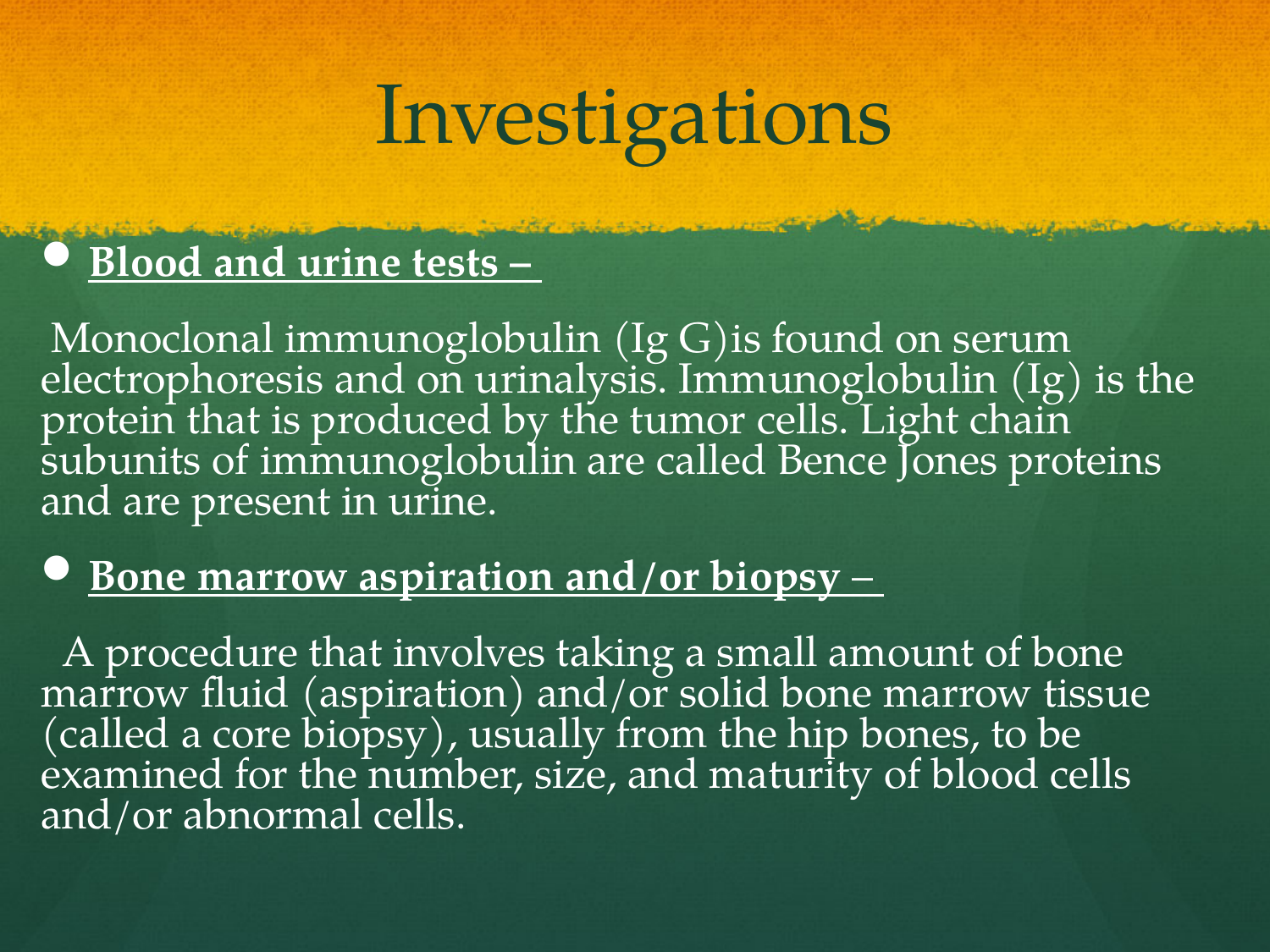

# Investigations
Blood and urine tests –
 Monoclonal immunoglobulin (Ig G)is found on serum electrophoresis and on urinalysis. Immunoglobulin (Ig) is the protein that is produced by the tumor cells. Light chain subunits of immunoglobulin are called Bence Jones proteins and are present in urine.
Bone marrow aspiration and/or biopsy –
  A procedure that involves taking a small amount of bone marrow fluid (aspiration) and/or solid bone marrow tissue (called a core biopsy), usually from the hip bones, to be examined for the number, size, and maturity of blood cells and/or abnormal cells.